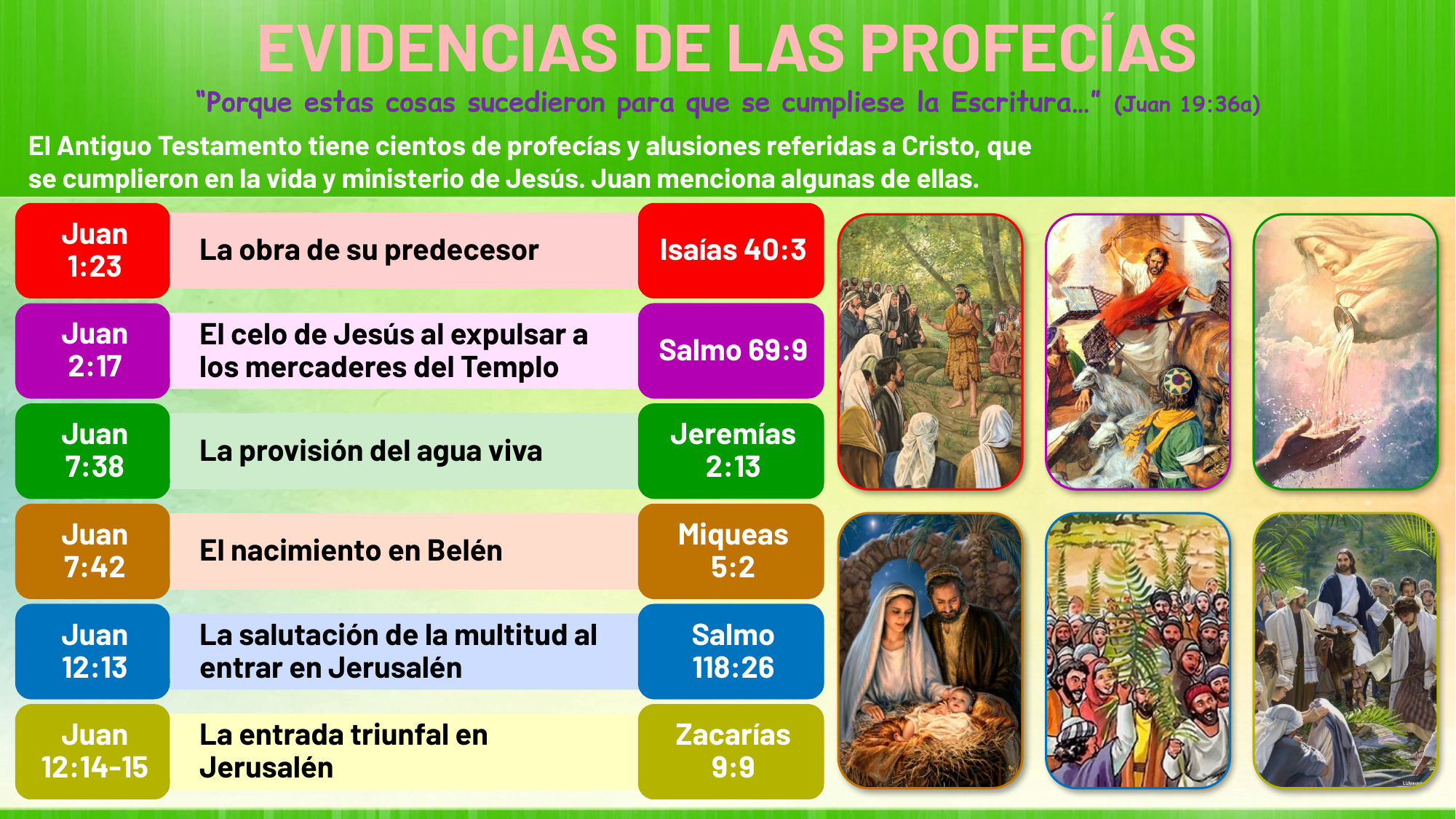

EVIDENCIAS DE LAS PROFECÍAS
“Porque estas cosas sucedieron para que se cumpliese la Escritura…” (Juan 19:36a)
El Antiguo Testamento tiene cientos de profecías y alusiones referidas a Cristo, que se cumplieron en la vida y ministerio de Jesús. Juan menciona algunas de ellas.
Isaías 40:3
Salmo 69:9
Jeremías 2:13
Miqueas 5:2
Salmo 118:26
Zacarías 9:9
La obra de su predecesor
Juan 1:23
El celo de Jesús al expulsar a los mercaderes del Templo
Juan 2:17
La provisión del agua viva
Juan 7:38
El nacimiento en Belén
Juan 7:42
La salutación de la multitud al entrar en Jerusalén
Juan 12:13
La entrada triunfal en Jerusalén
Juan 12:14-15